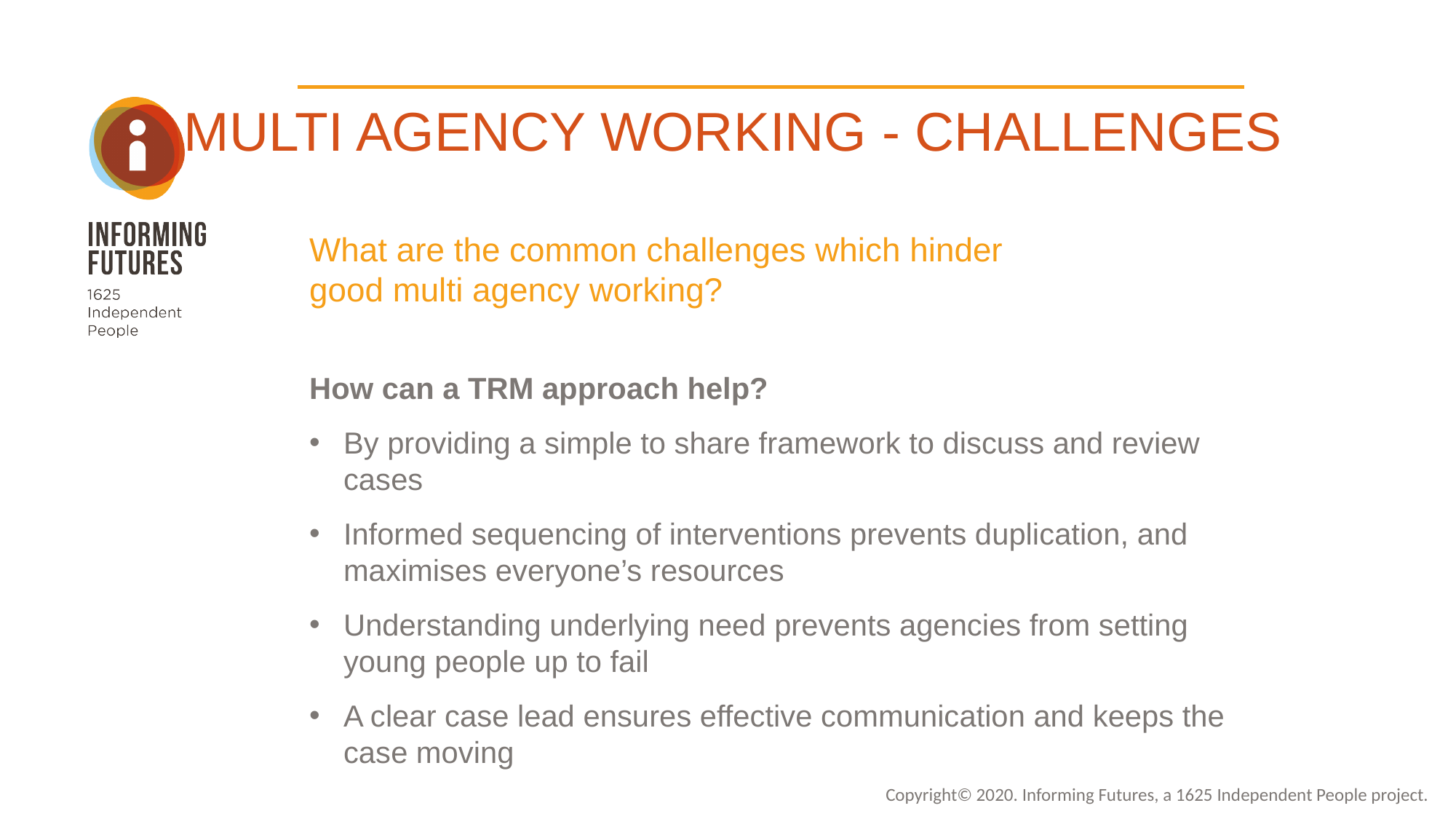

MULTI AGENCY WORKING - CHALLENGES
What are the common challenges which hinder good multi agency working?
How can a TRM approach help?
By providing a simple to share framework to discuss and review cases
Informed sequencing of interventions prevents duplication, and maximises everyone’s resources
Understanding underlying need prevents agencies from setting young people up to fail
A clear case lead ensures effective communication and keeps the case moving